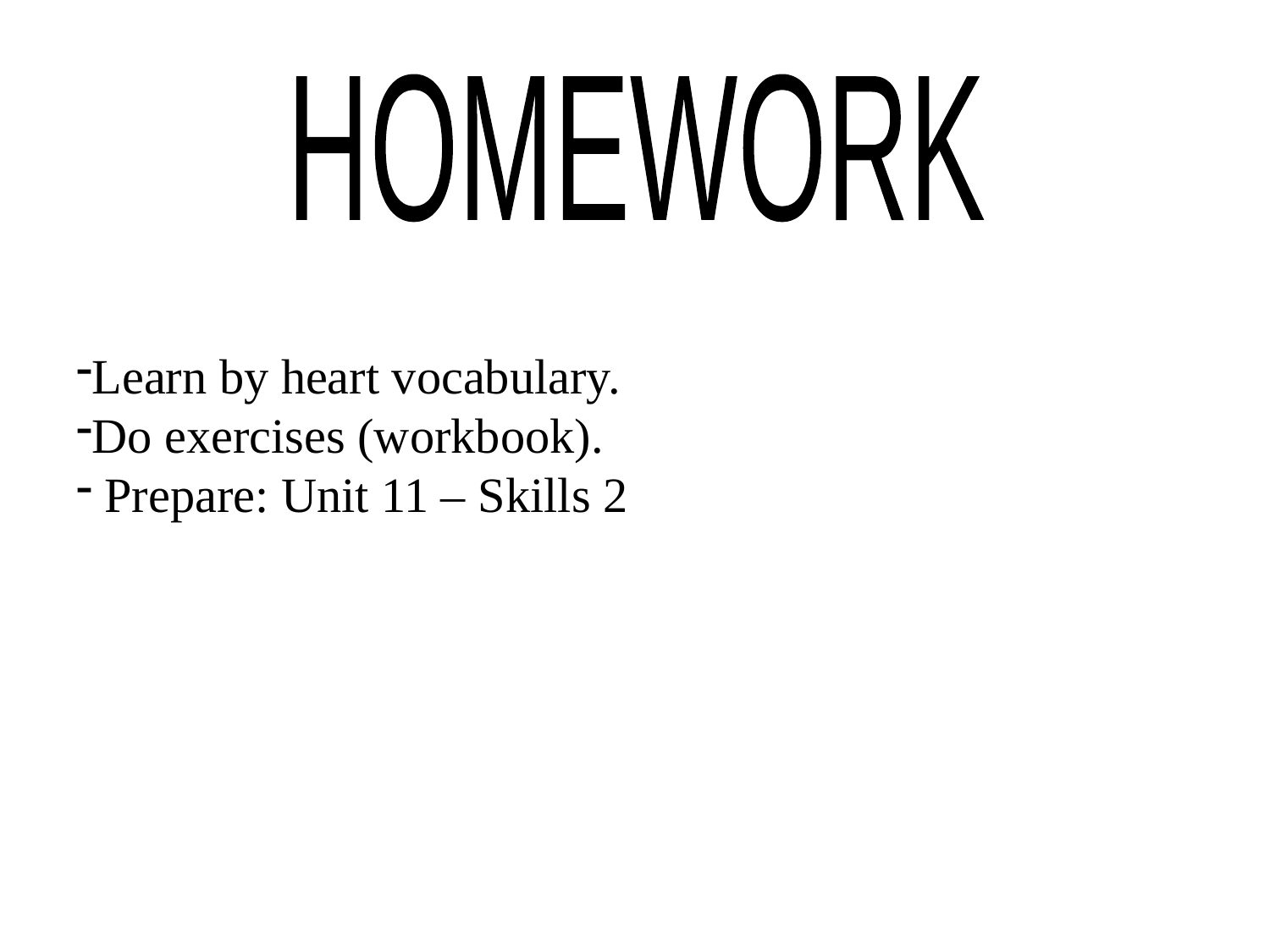

HOMEWORK
Learn by heart vocabulary.
Do exercises (workbook).
 Prepare: Unit 11 – Skills 2